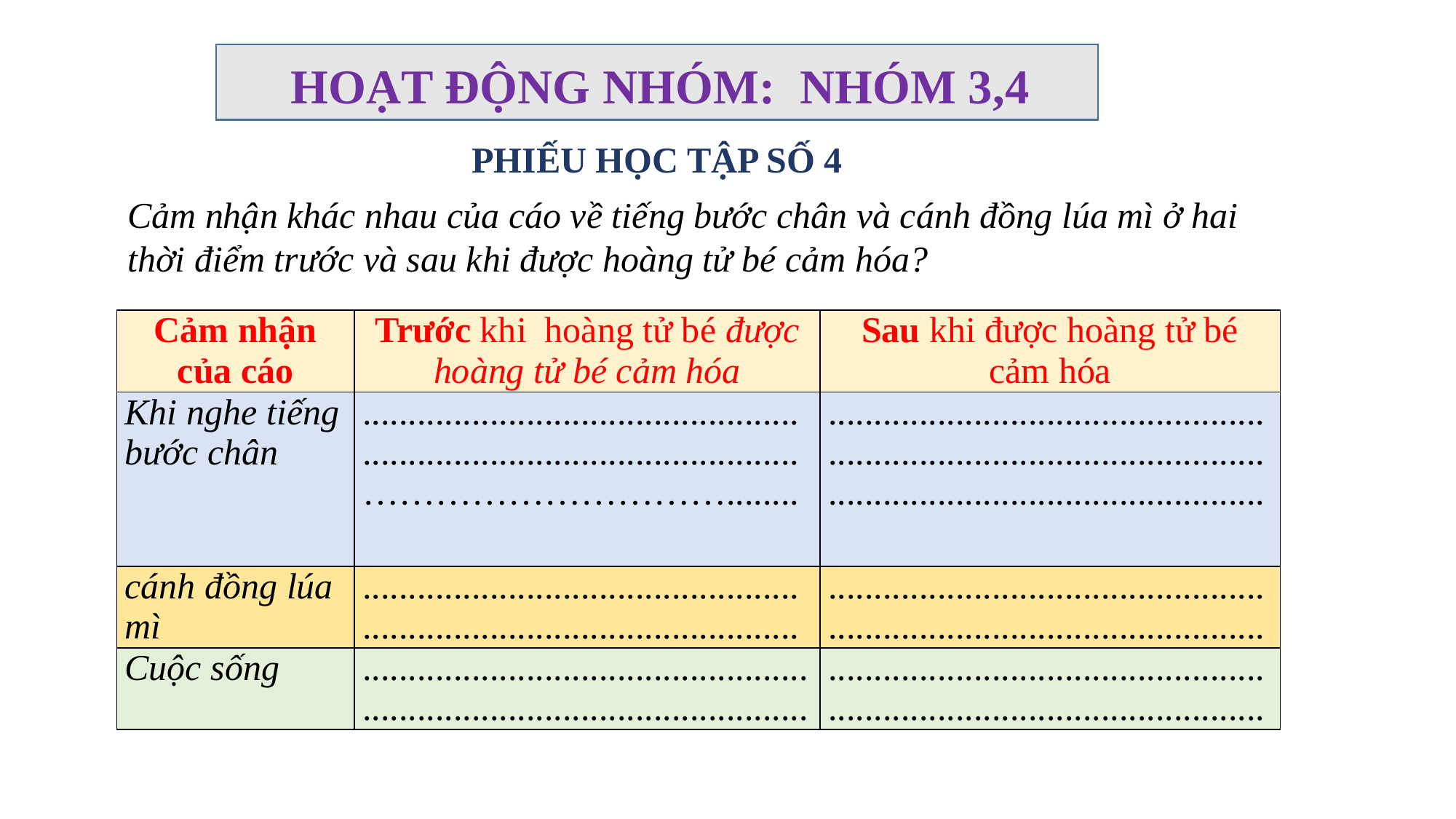

# HOẠT ĐỘNG NHÓM:  NHÓM 3,4
PHIẾU HỌC TẬP SỐ 4
Cảm nhận khác nhau của cáo về tiếng bước chân và cánh đồng lúa mì ở hai thời điểm trước và sau khi được hoàng tử bé cảm hóa?
| Cảm nhận của cáo | Trước khi hoàng tử bé được hoàng tử bé cảm hóa | Sau khi được hoàng tử bé cảm hóa |
| --- | --- | --- |
| Khi nghe tiếng bước chân | ................................................ ................................................ …………………………........ | ................................................ ................................................................................................ |
| cánh đồng lúa mì | ................................................ ................................................ | ................................................ ................................................ |
| Cuộc sống | .................................................................................................. | ................................................ ................................................ |